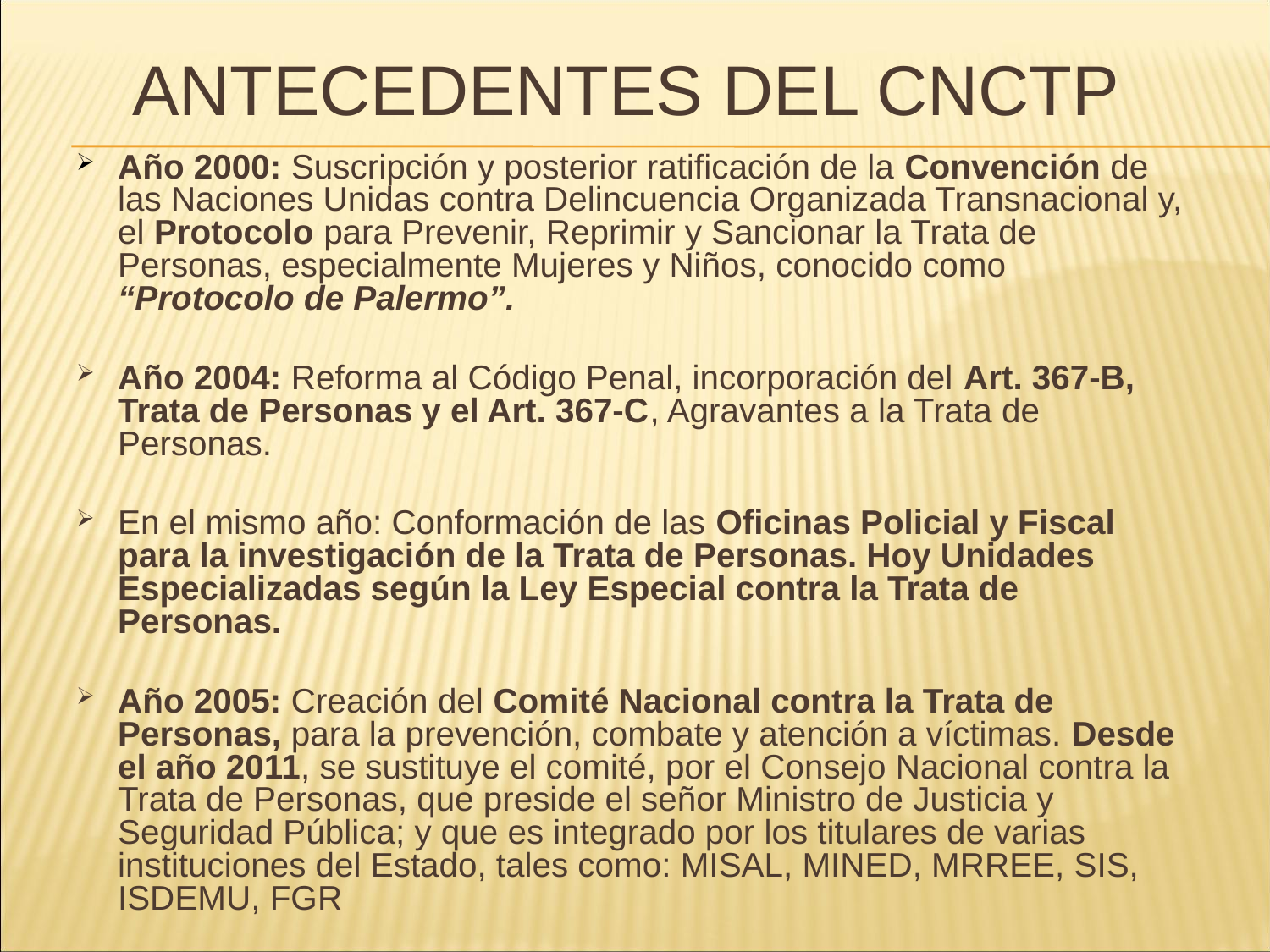

# Antecedentes del CNCTP
Año 2000: Suscripción y posterior ratificación de la Convención de las Naciones Unidas contra Delincuencia Organizada Transnacional y, el Protocolo para Prevenir, Reprimir y Sancionar la Trata de Personas, especialmente Mujeres y Niños, conocido como “Protocolo de Palermo”.

Año 2004: Reforma al Código Penal, incorporación del Art. 367-B, Trata de Personas y el Art. 367-C, Agravantes a la Trata de Personas.

En el mismo año: Conformación de las Oficinas Policial y Fiscal para la investigación de la Trata de Personas. Hoy Unidades Especializadas según la Ley Especial contra la Trata de Personas.

Año 2005: Creación del Comité Nacional contra la Trata de Personas, para la prevención, combate y atención a víctimas. Desde el año 2011, se sustituye el comité, por el Consejo Nacional contra la Trata de Personas, que preside el señor Ministro de Justicia y Seguridad Pública; y que es integrado por los titulares de varias instituciones del Estado, tales como: MISAL, MINED, MRREE, SIS, ISDEMU, FGR